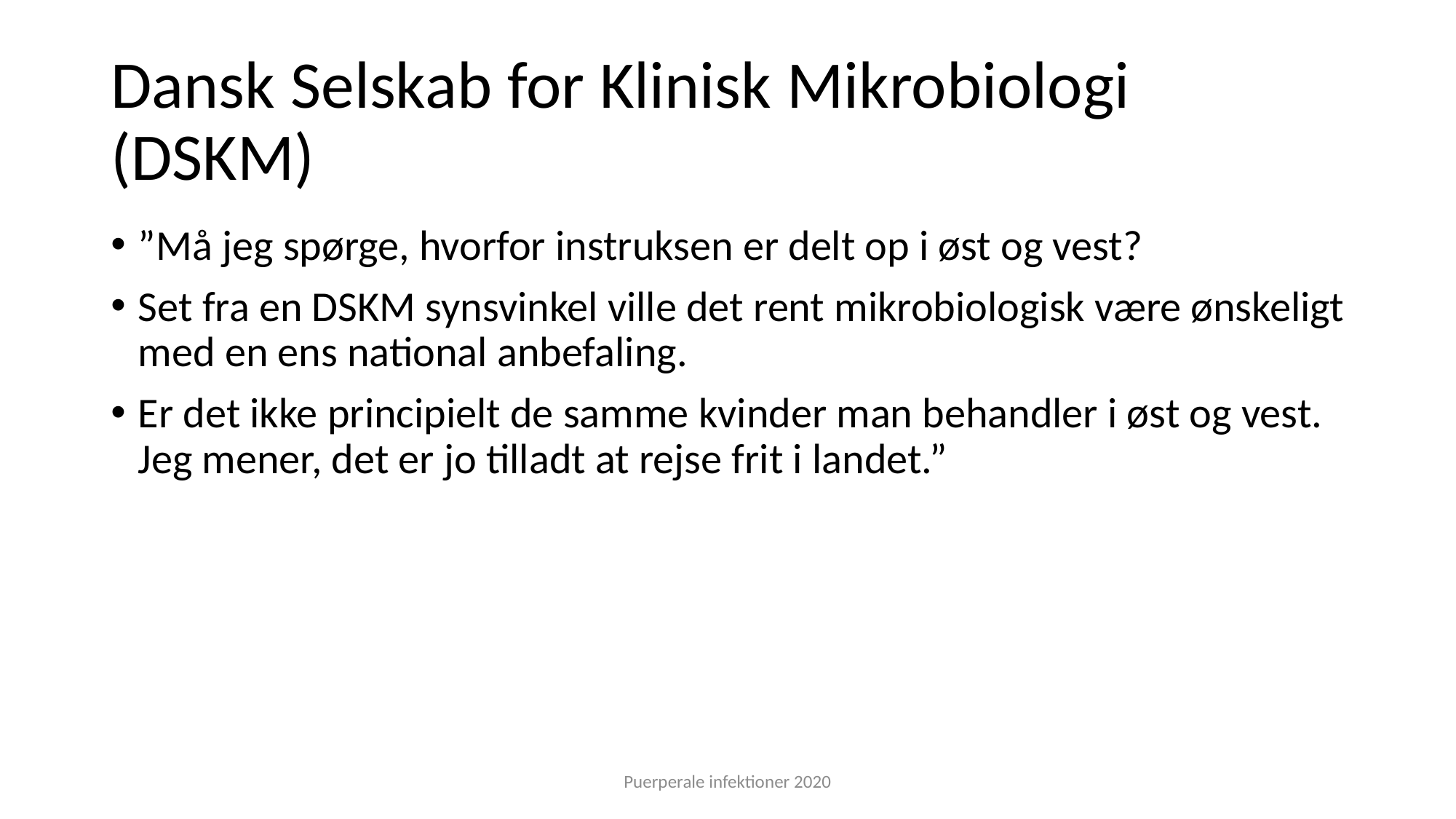

# Dansk Selskab for Klinisk Mikrobiologi (DSKM)
”Må jeg spørge, hvorfor instruksen er delt op i øst og vest?
Set fra en DSKM synsvinkel ville det rent mikrobiologisk være ønskeligt med en ens national anbefaling.
Er det ikke principielt de samme kvinder man behandler i øst og vest. Jeg mener, det er jo tilladt at rejse frit i landet.”
Puerperale infektioner 2020